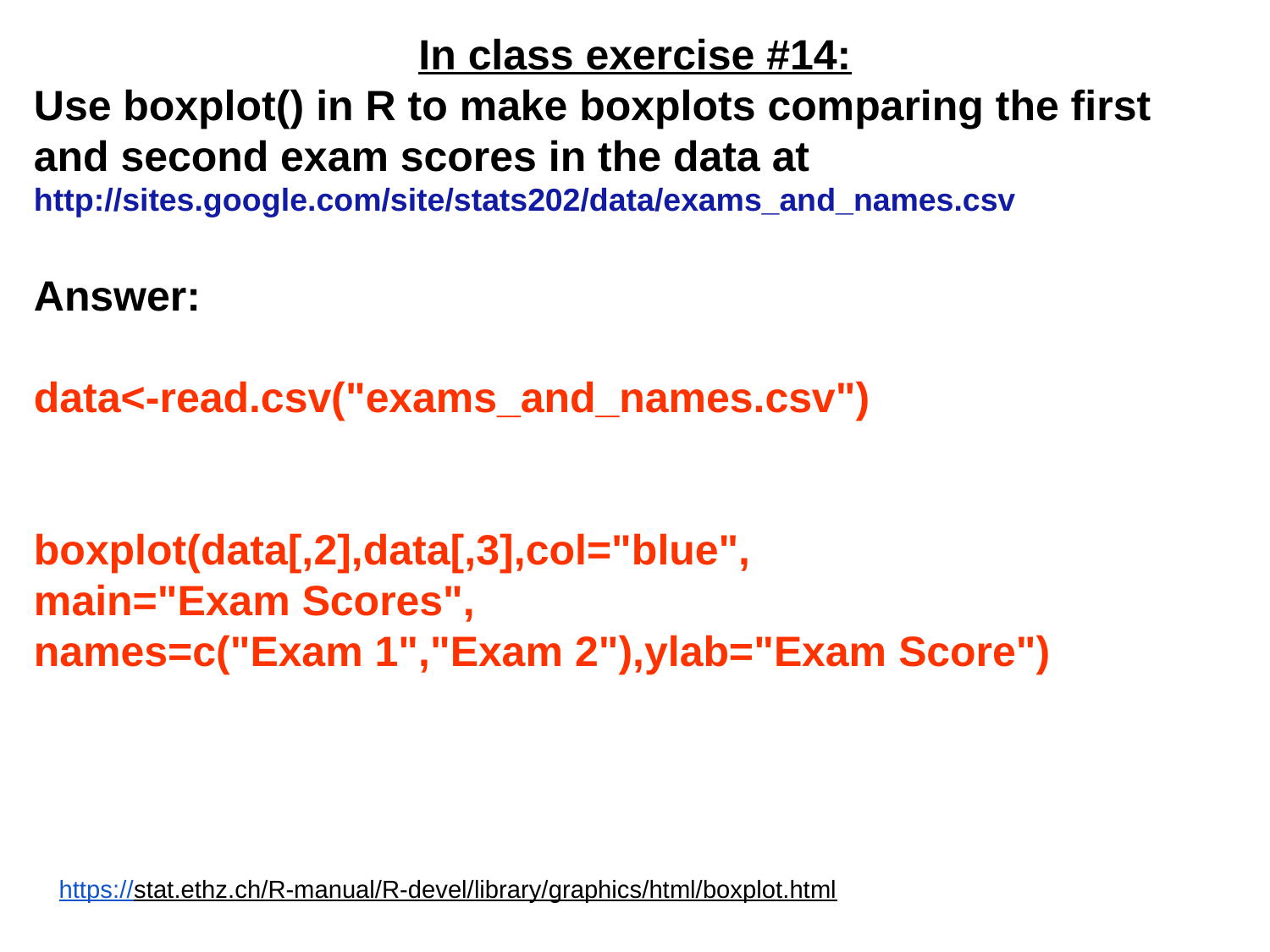

In class exercise #14:
Use boxplot() in R to make boxplots comparing the first and second exam scores in the data at
http://sites.google.com/site/stats202/data/exams_and_names.csv

Answer:

data<-read.csv("exams_and_names.csv")

boxplot(data[,2],data[,3],col="blue",
main="Exam Scores",
names=c("Exam 1","Exam 2"),ylab="Exam Score")

 https://stat.ethz.ch/R-manual/R-devel/library/graphics/html/boxplot.html